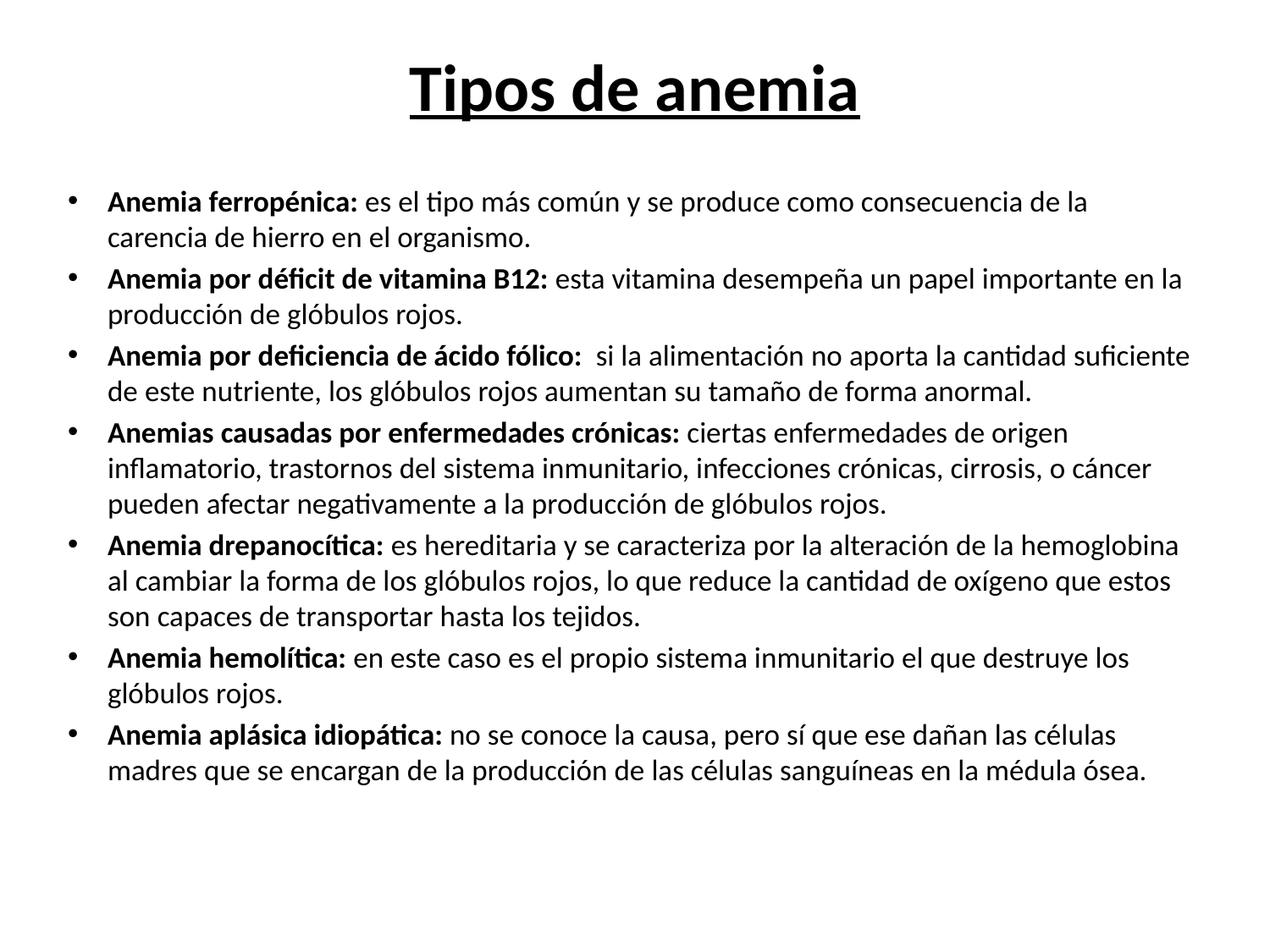

# Tipos de anemia
Anemia ferropénica: es el tipo más común y se produce como consecuencia de la carencia de hierro en el organismo.
Anemia por déficit de vitamina B12: esta vitamina desempeña un papel importante en la producción de glóbulos rojos.
Anemia por deficiencia de ácido fólico:  si la alimentación no aporta la cantidad suficiente de este nutriente, los glóbulos rojos aumentan su tamaño de forma anormal.
Anemias causadas por enfermedades crónicas: ciertas enfermedades de origen inflamatorio, trastornos del sistema inmunitario, infecciones crónicas, cirrosis, o cáncer pueden afectar negativamente a la producción de glóbulos rojos.
Anemia drepanocítica: es hereditaria y se caracteriza por la alteración de la hemoglobina al cambiar la forma de los glóbulos rojos, lo que reduce la cantidad de oxígeno que estos son capaces de transportar hasta los tejidos.
Anemia hemolítica: en este caso es el propio sistema inmunitario el que destruye los glóbulos rojos.
Anemia aplásica idiopática: no se conoce la causa, pero sí que ese dañan las células madres que se encargan de la producción de las células sanguíneas en la médula ósea.